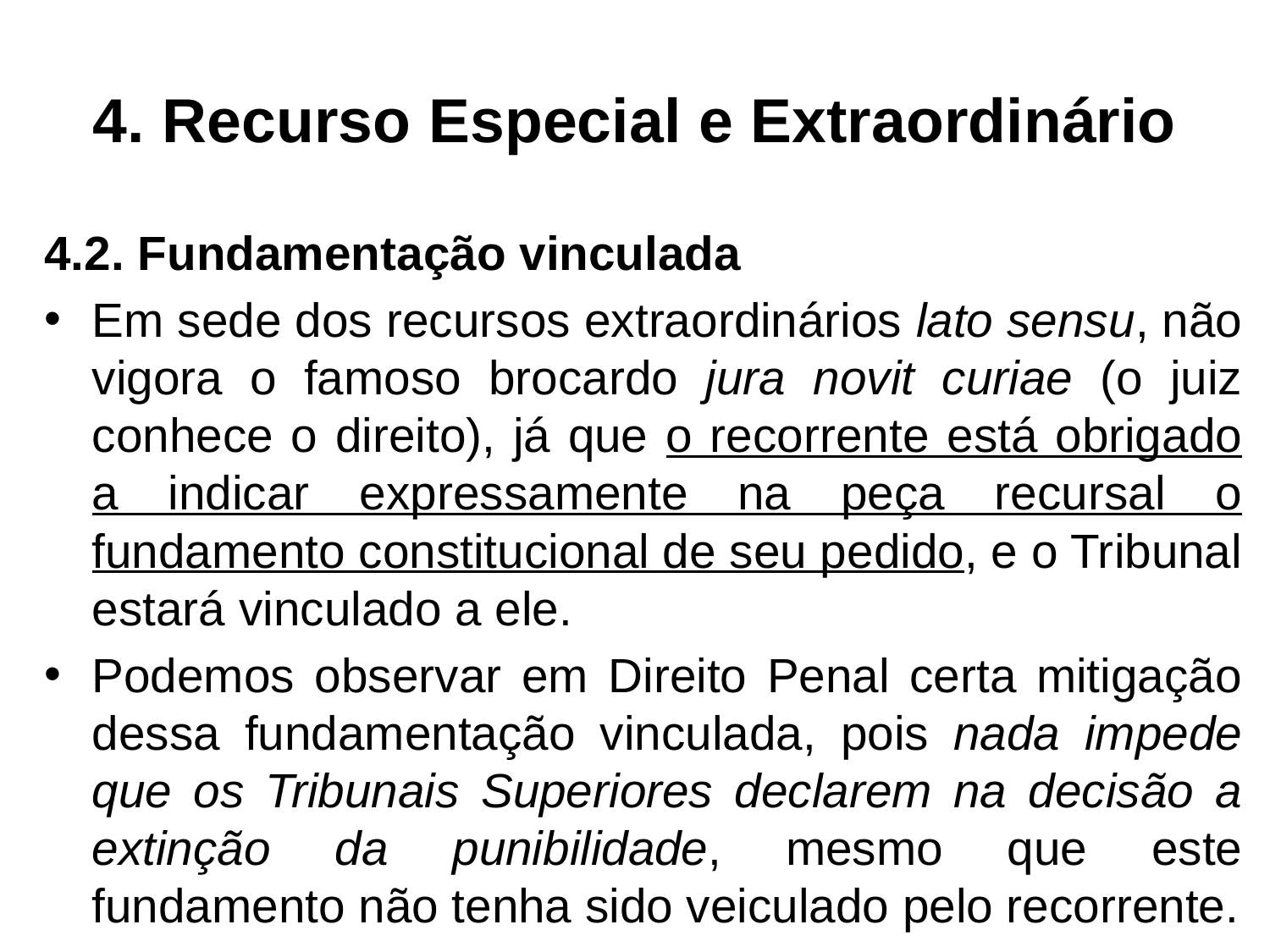

# 4. Recurso Especial e Extraordinário
4.2. Fundamentação vinculada
Em sede dos recursos extraordinários lato sensu, não vigora o famoso brocardo jura novit curiae (o juiz conhece o direito), já que o recorrente está obrigado a indicar expressamente na peça recursal o fundamento constitucional de seu pedido, e o Tribunal estará vinculado a ele.
Podemos observar em Direito Penal certa mitigação dessa fundamentação vinculada, pois nada impede que os Tribunais Superiores declarem na decisão a extinção da punibilidade, mesmo que este fundamento não tenha sido veiculado pelo recorrente.